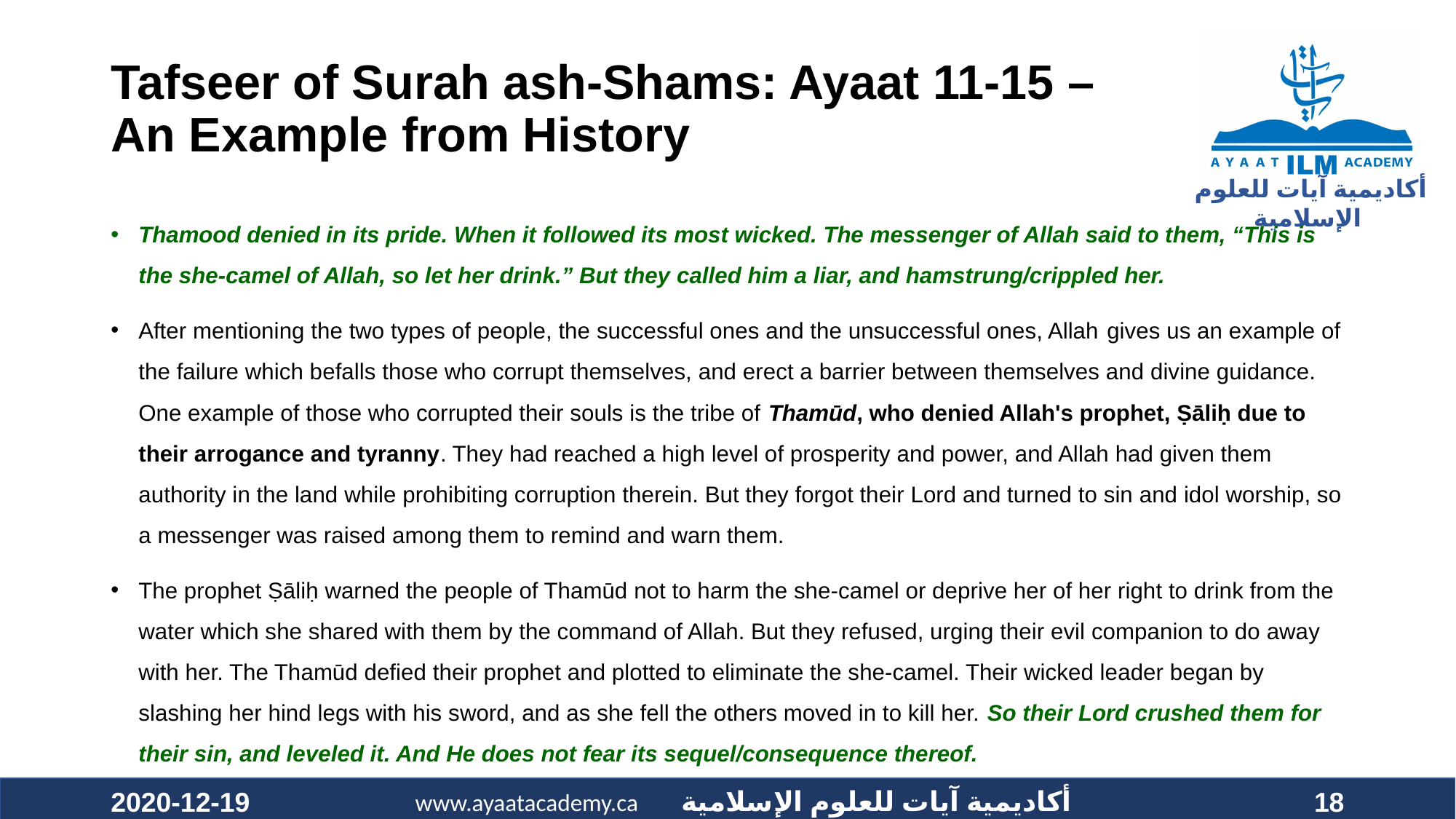

# Tafseer of Surah ash-Shams: Ayaat 11-15 – An Example from History
Thamood denied in its pride. When it followed its most wicked. The messenger of Allah said to them, “This is the she-camel of Allah, so let her drink.” But they called him a liar, and hamstrung/crippled her.
After mentioning the two types of people, the successful ones and the unsuccessful ones, Allah gives us an example of the failure which befalls those who corrupt themselves, and erect a barrier between themselves and divine guidance. One example of those who corrupted their souls is the tribe of Thamūd, who denied Allah's prophet, Ṣāliḥ due to their arrogance and tyranny. They had reached a high level of prosperity and power, and Allah had given them authority in the land while prohibiting corruption therein. But they forgot their Lord and turned to sin and idol worship, so a messenger was raised among them to remind and warn them.
The prophet Ṣāliḥ warned the people of Thamūd not to harm the she-camel or deprive her of her right to drink from the water which she shared with them by the command of Allah. But they refused, urging their evil companion to do away with her. The Thamūd defied their prophet and plotted to eliminate the she-camel. Their wicked leader began by slashing her hind legs with his sword, and as she fell the others moved in to kill her. So their Lord crushed them for their sin, and leveled it. And He does not fear its sequel/consequence thereof.

2020-12-19
18